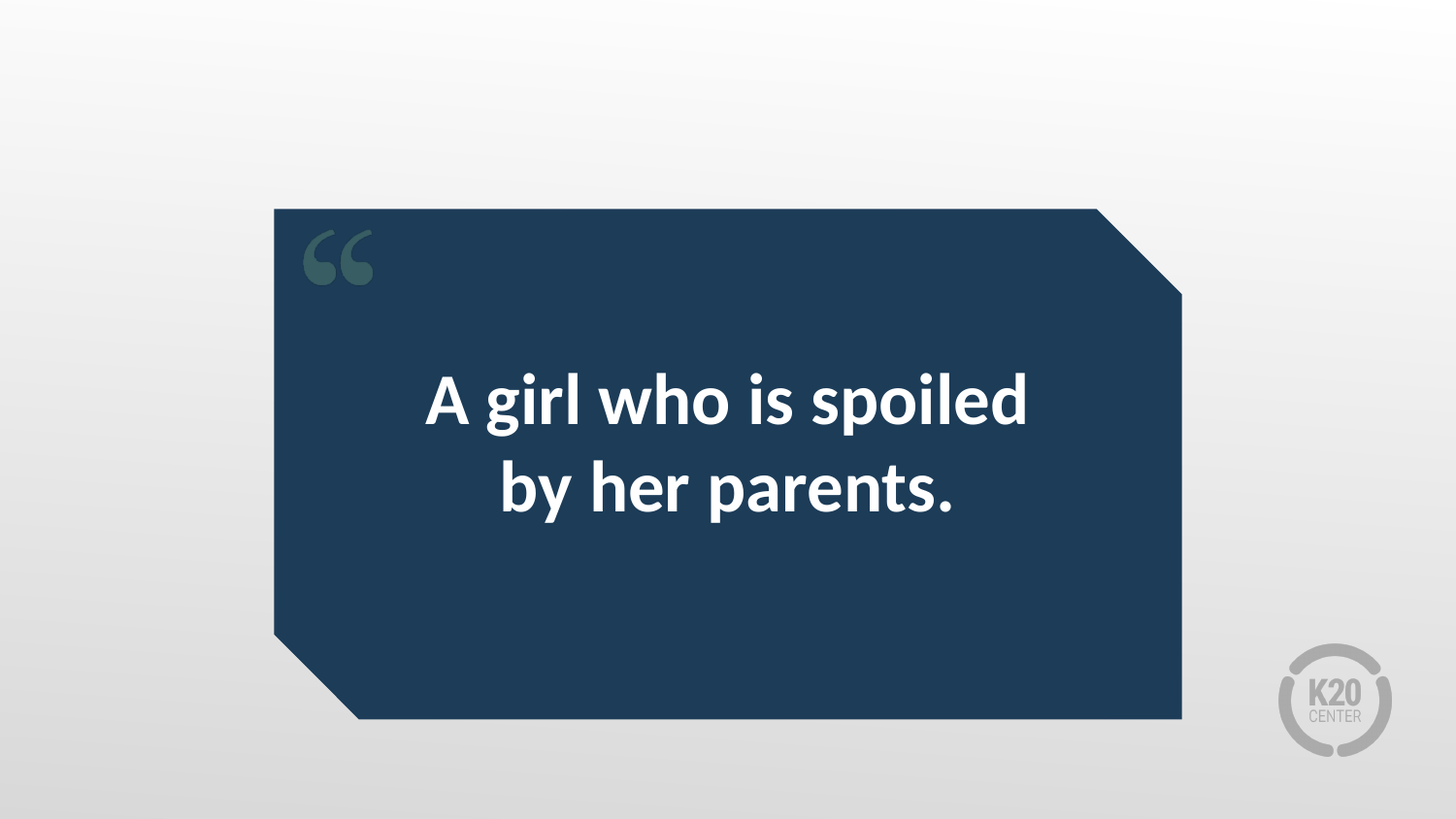

A girl who is spoiled by her parents.